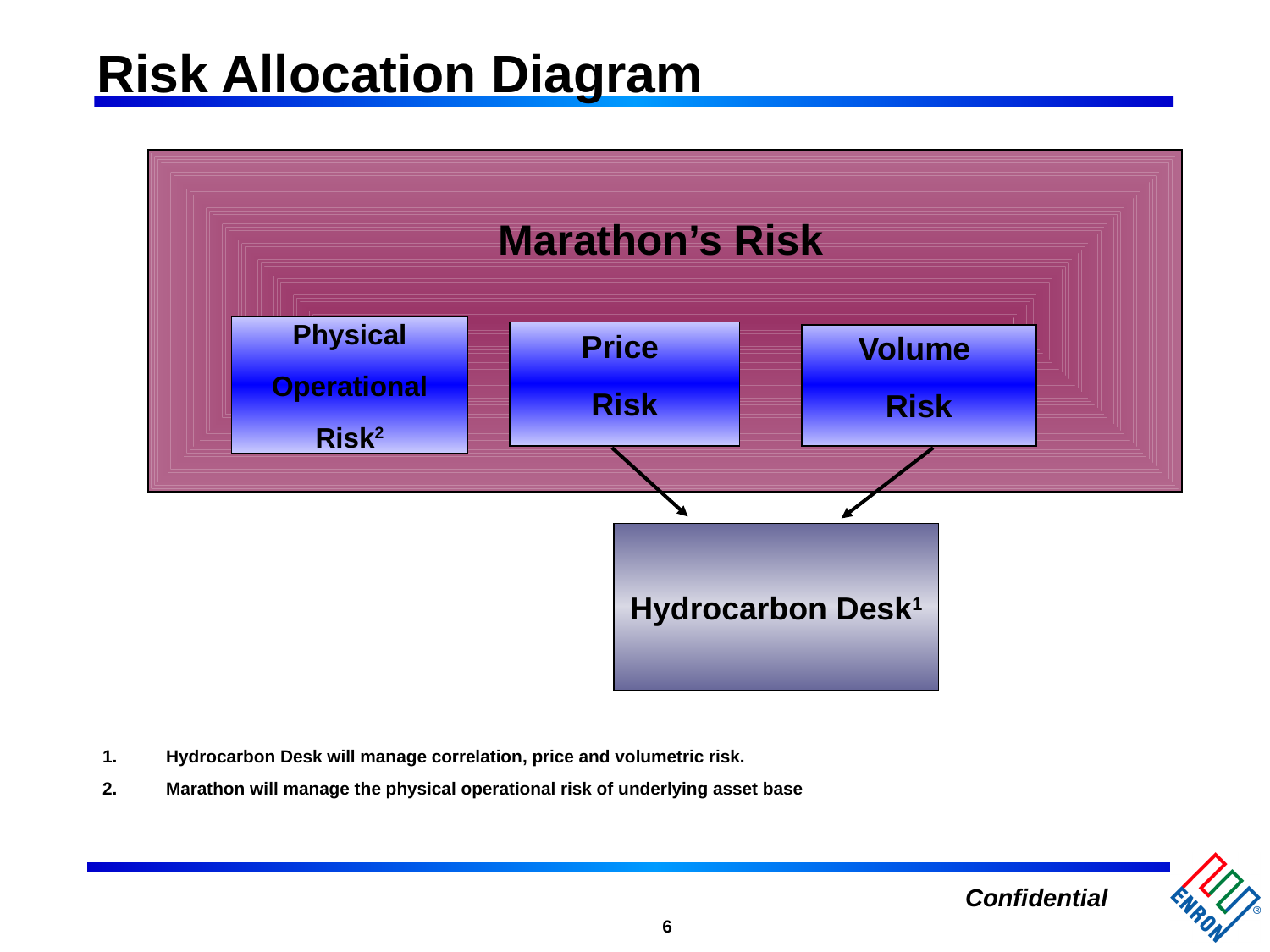

# Risk Allocation Diagram

Marathon’s Risk
Physical
Operational
Risk2

Price
Risk

Volume
Risk

Hydrocarbon Desk1

Hydrocarbon Desk will manage correlation, price and volumetric risk.
Marathon will manage the physical operational risk of underlying asset base